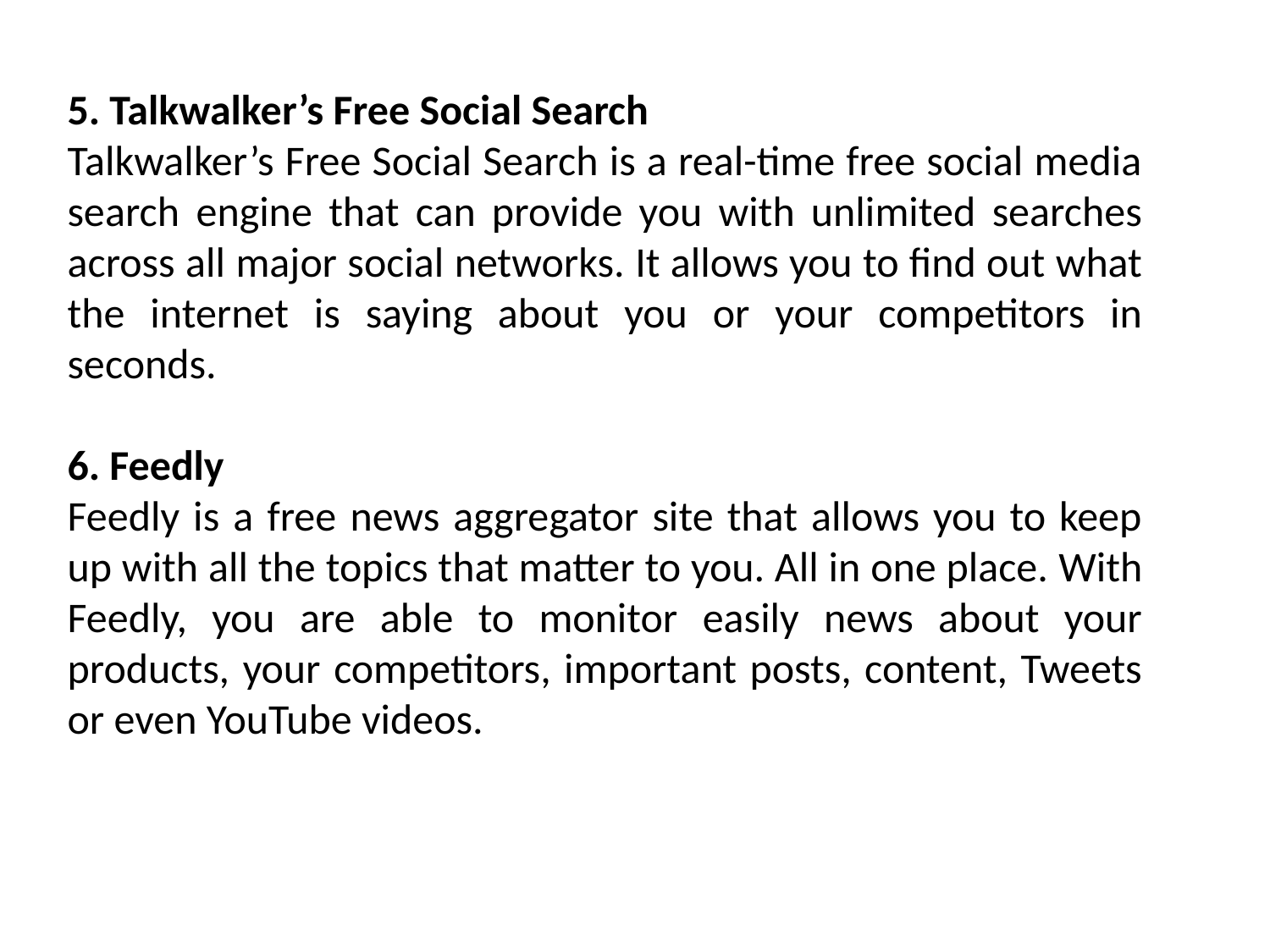

5. Talkwalker’s Free Social Search
Talkwalker’s Free Social Search is a real-time free social media search engine that can provide you with unlimited searches across all major social networks. It allows you to find out what the internet is saying about you or your competitors in seconds.

6. Feedly
Feedly is a free news aggregator site that allows you to keep up with all the topics that matter to you. All in one place. With Feedly, you are able to monitor easily news about your products, your competitors, important posts, content, Tweets or even YouTube videos.